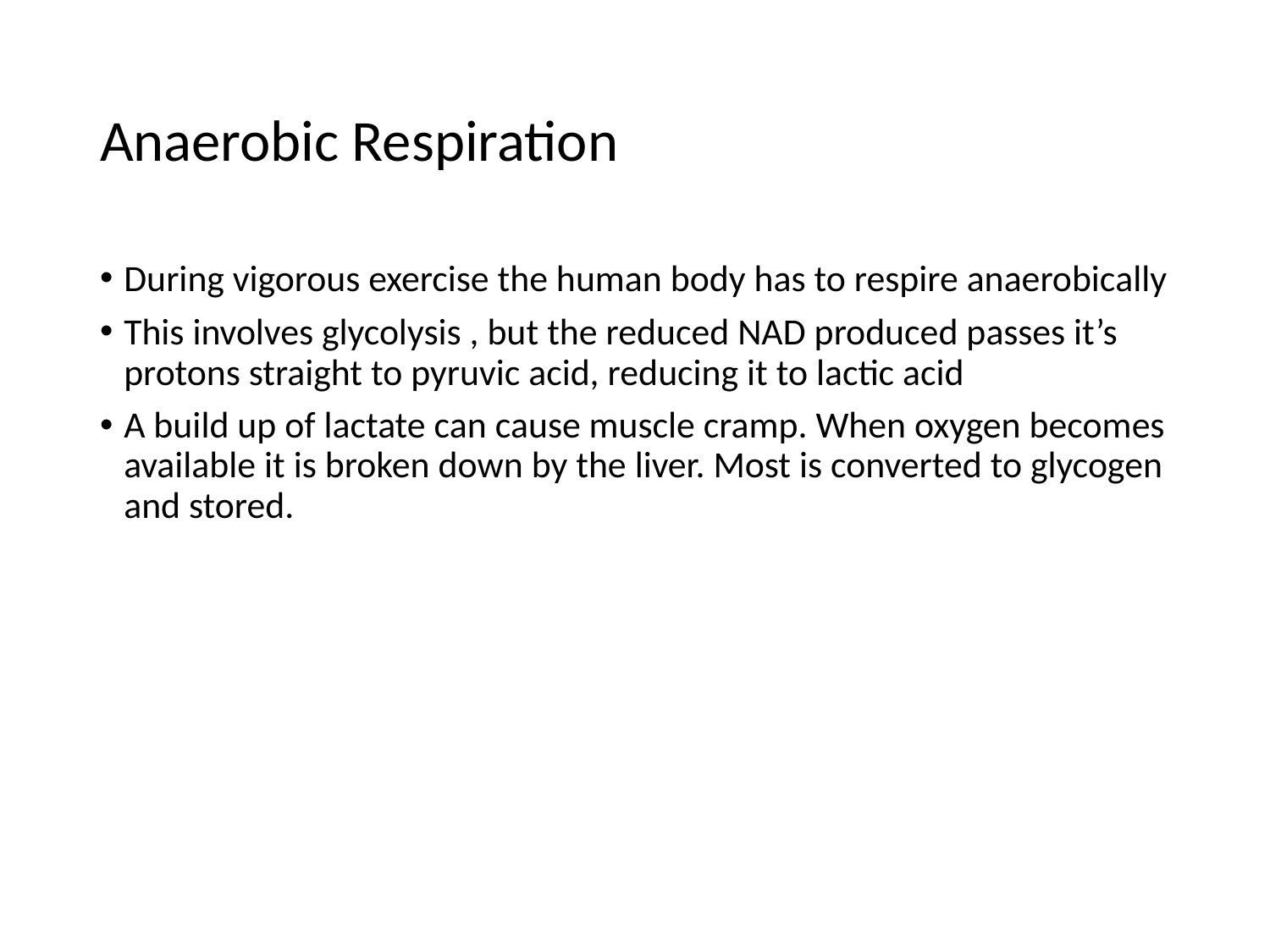

# Anaerobic Respiration
During vigorous exercise the human body has to respire anaerobically
This involves glycolysis , but the reduced NAD produced passes it’s protons straight to pyruvic acid, reducing it to lactic acid
A build up of lactate can cause muscle cramp. When oxygen becomes available it is broken down by the liver. Most is converted to glycogen and stored.